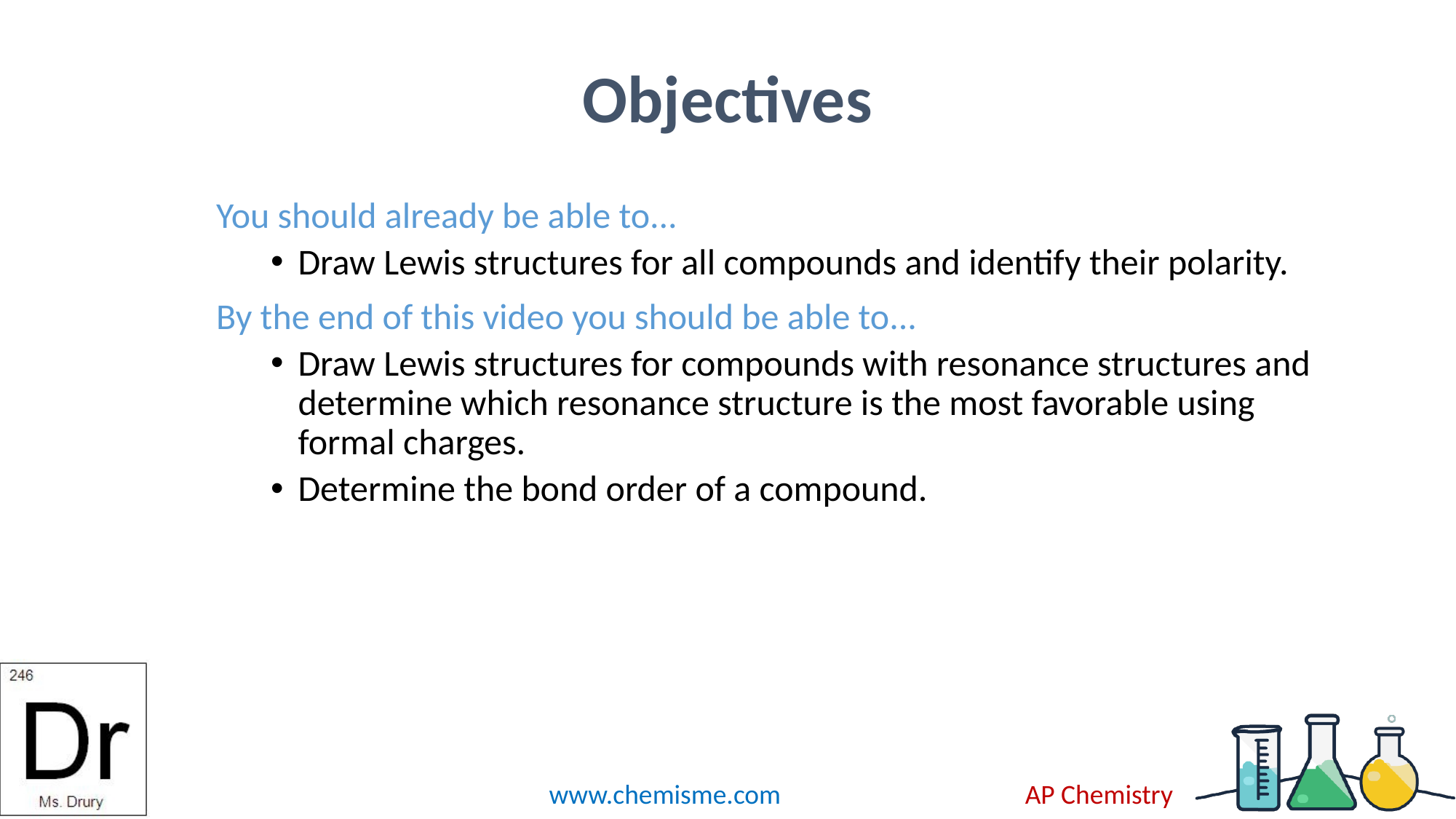

# Objectives
You should already be able to...
Draw Lewis structures for all compounds and identify their polarity.
By the end of this video you should be able to...
Draw Lewis structures for compounds with resonance structures and determine which resonance structure is the most favorable using formal charges.
Determine the bond order of a compound.